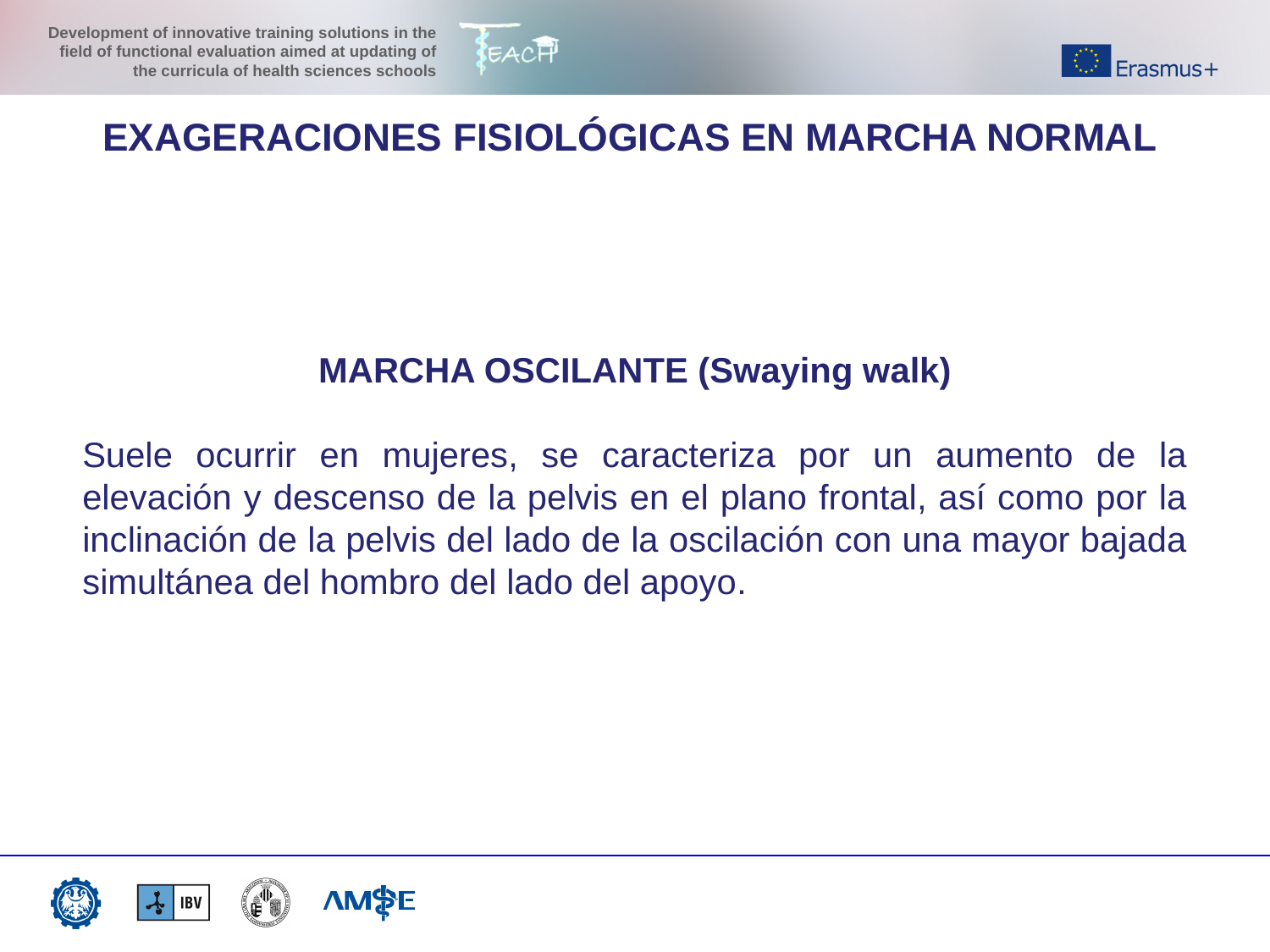

EXAGERACIONES FISIOLÓGICAS EN MARCHA NORMAL
MARCHA OSCILANTE (Swaying walk)

Suele ocurrir en mujeres, se caracteriza por un aumento de la elevación y descenso de la pelvis en el plano frontal, así como por la inclinación de la pelvis del lado de la oscilación con una mayor bajada simultánea del hombro del lado del apoyo.